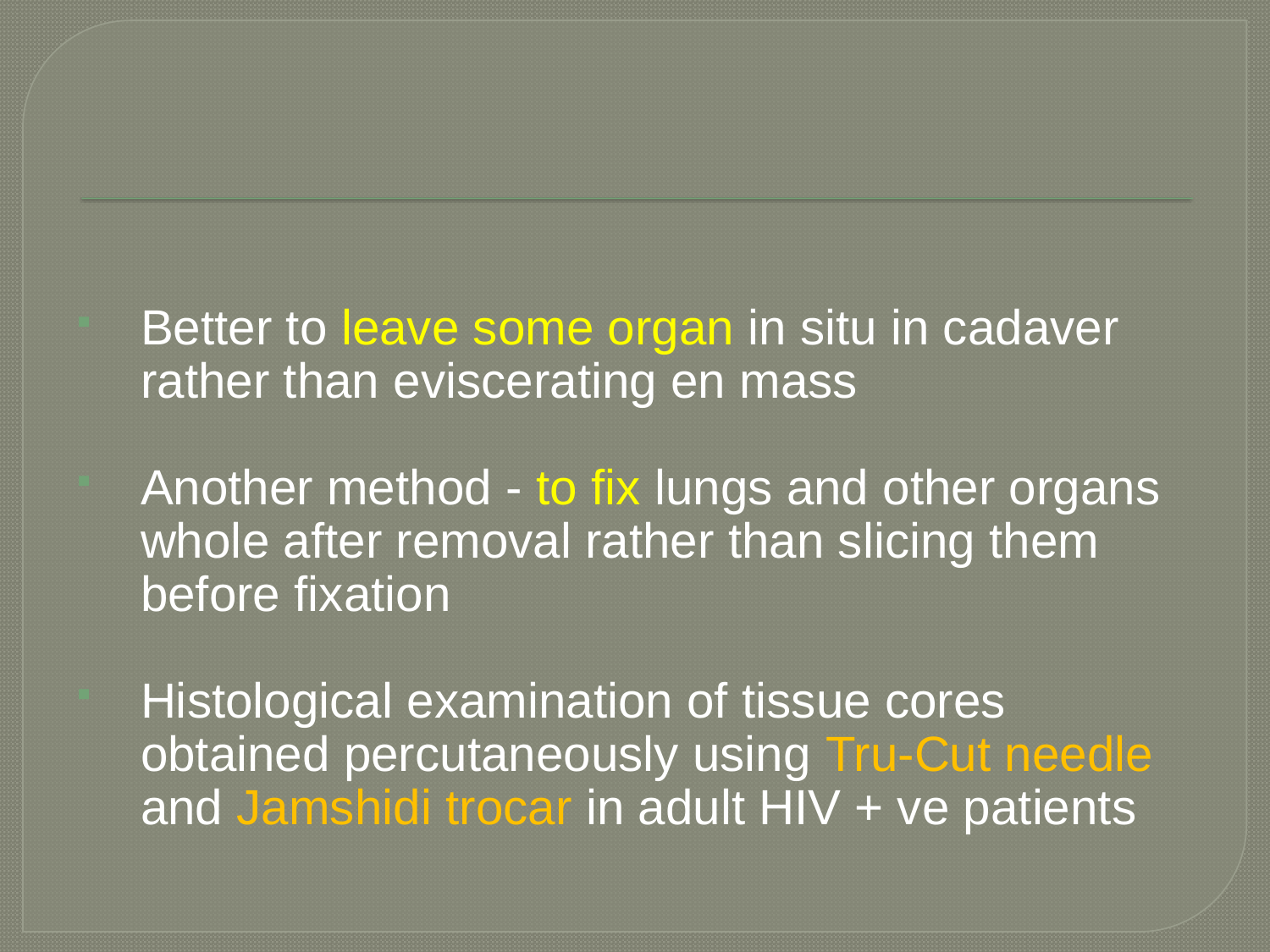

Better to leave some organ in situ in cadaver rather than eviscerating en mass

Another method - to fix lungs and other organs whole after removal rather than slicing them before fixation

Histological examination of tissue cores obtained percutaneously using Tru-Cut needle and Jamshidi trocar in adult HIV + ve patients